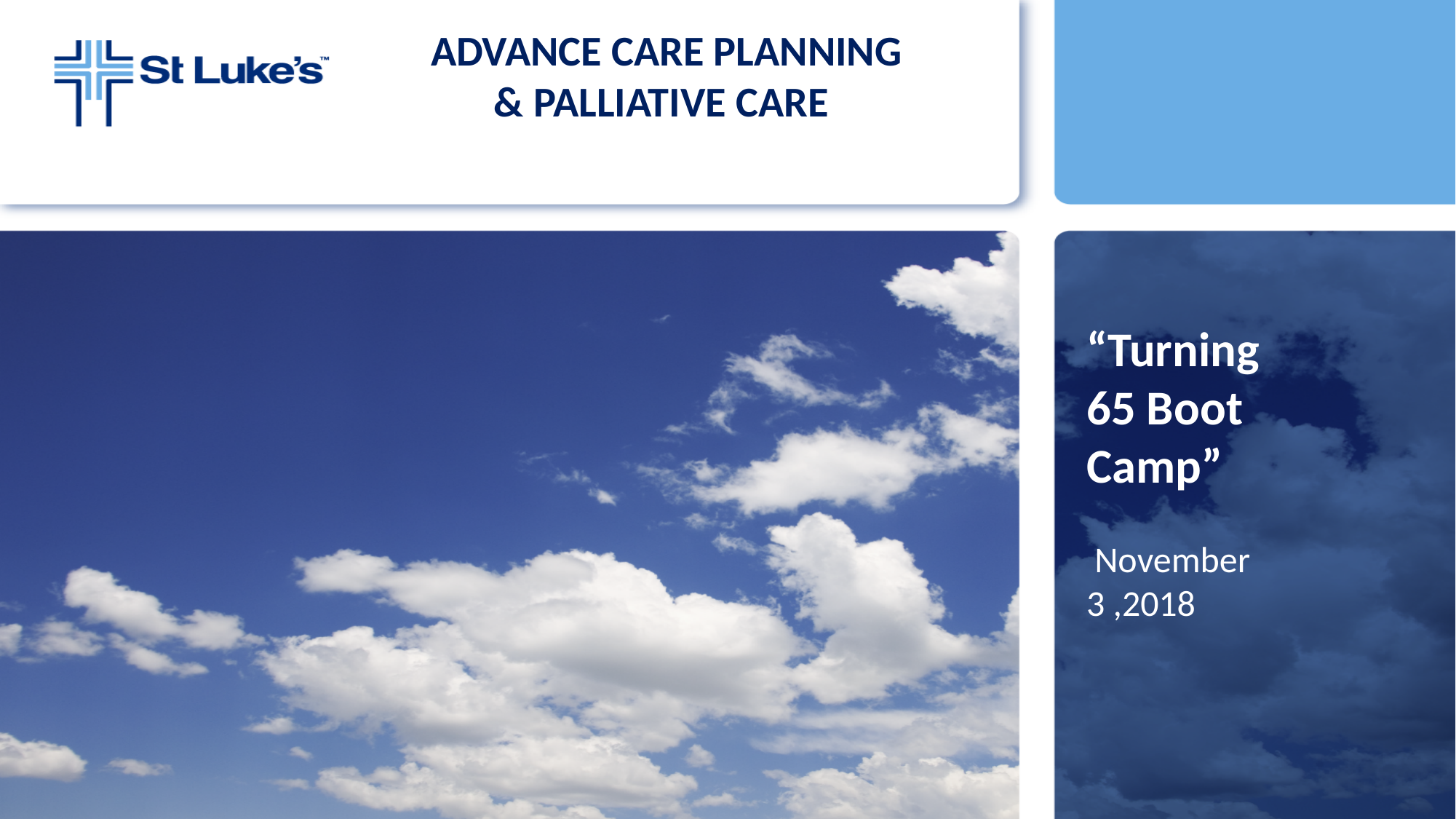

ADVANCE CARE PLANNING
& PALLIATIVE CARE

# “Turning 65 Boot Camp”
 November 3 ,2018